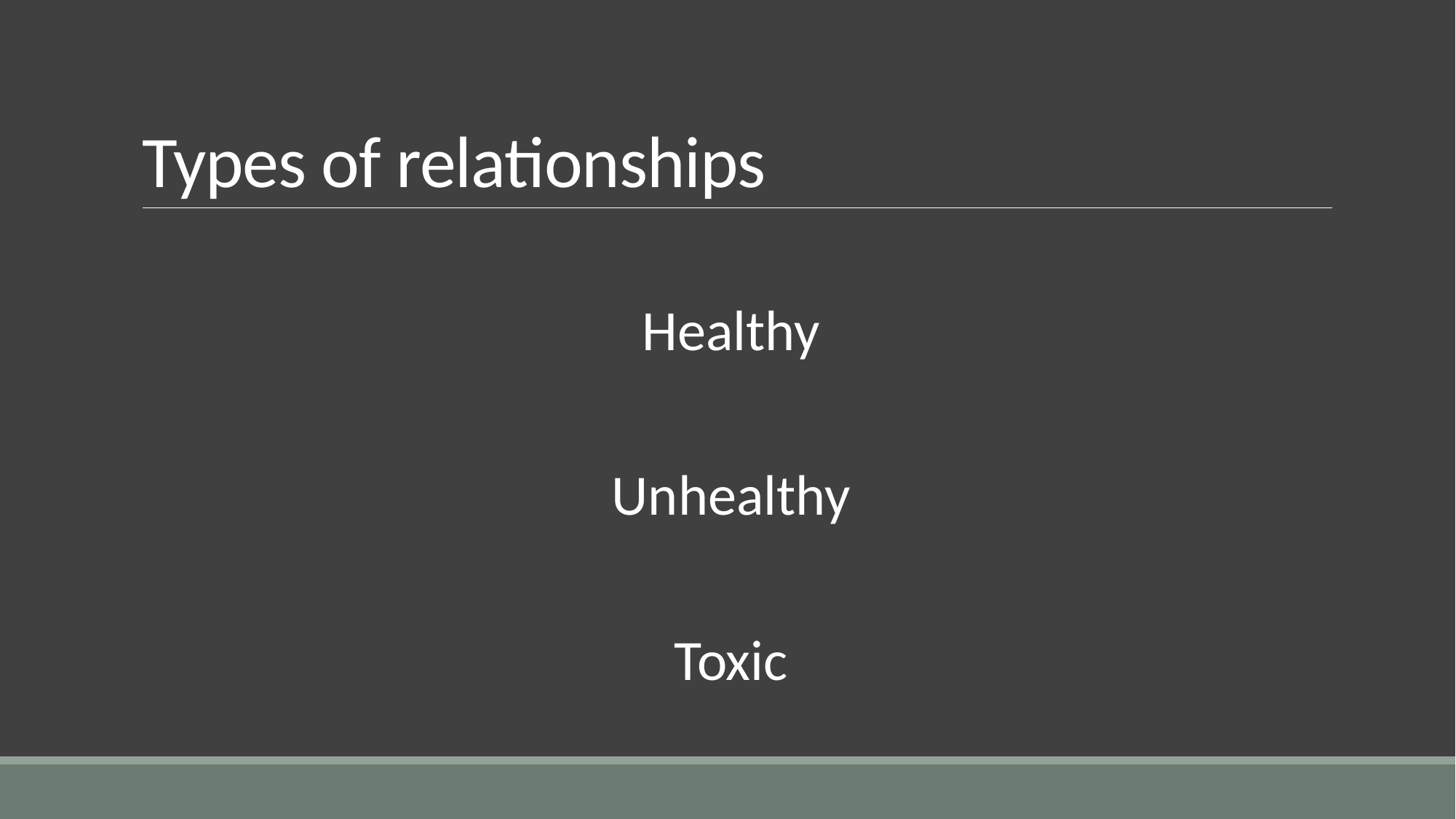

# Types of relationships

Healthy

Unhealthy

Toxic